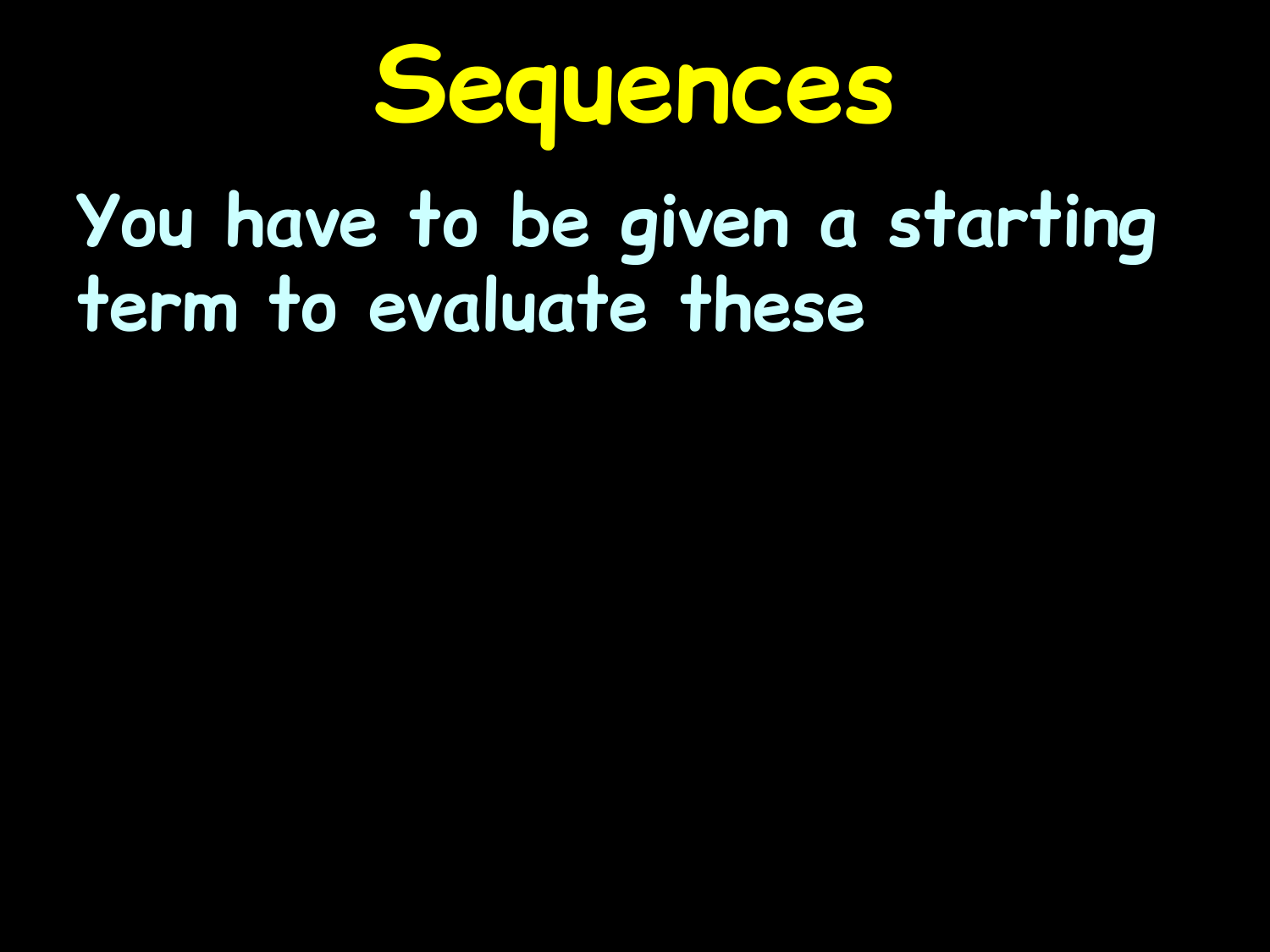

# Sequences
You have to be given a starting term to evaluate these